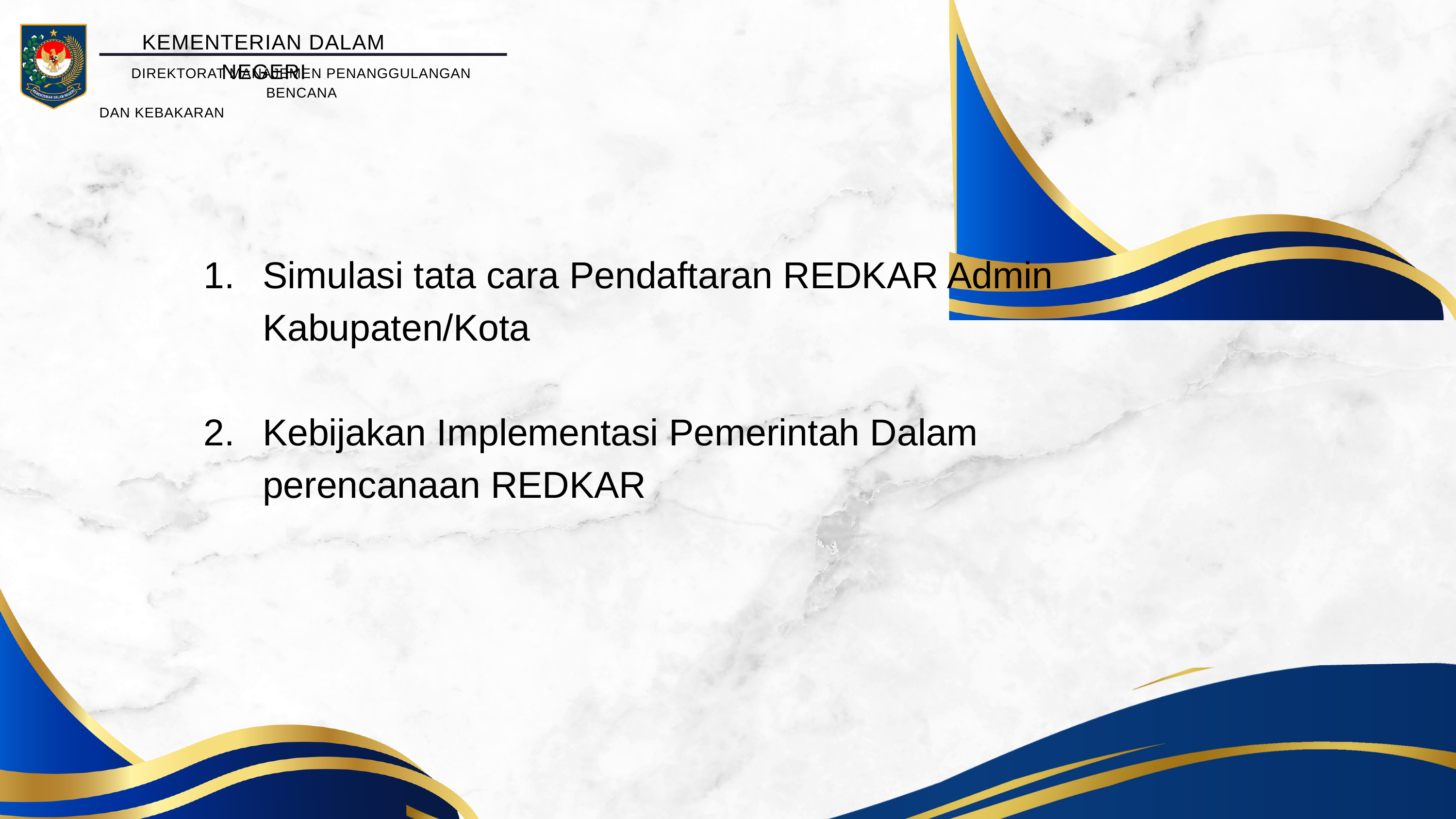

KEMENTERIAN DALAM NEGERI

DIREKTORAT MANAJEMEN PENANGGULANGAN BENCANA
DAN KEBAKARAN
Simulasi tata cara Pendaftaran REDKAR Admin Kabupaten/Kota

Kebijakan Implementasi Pemerintah Dalam perencanaan REDKAR